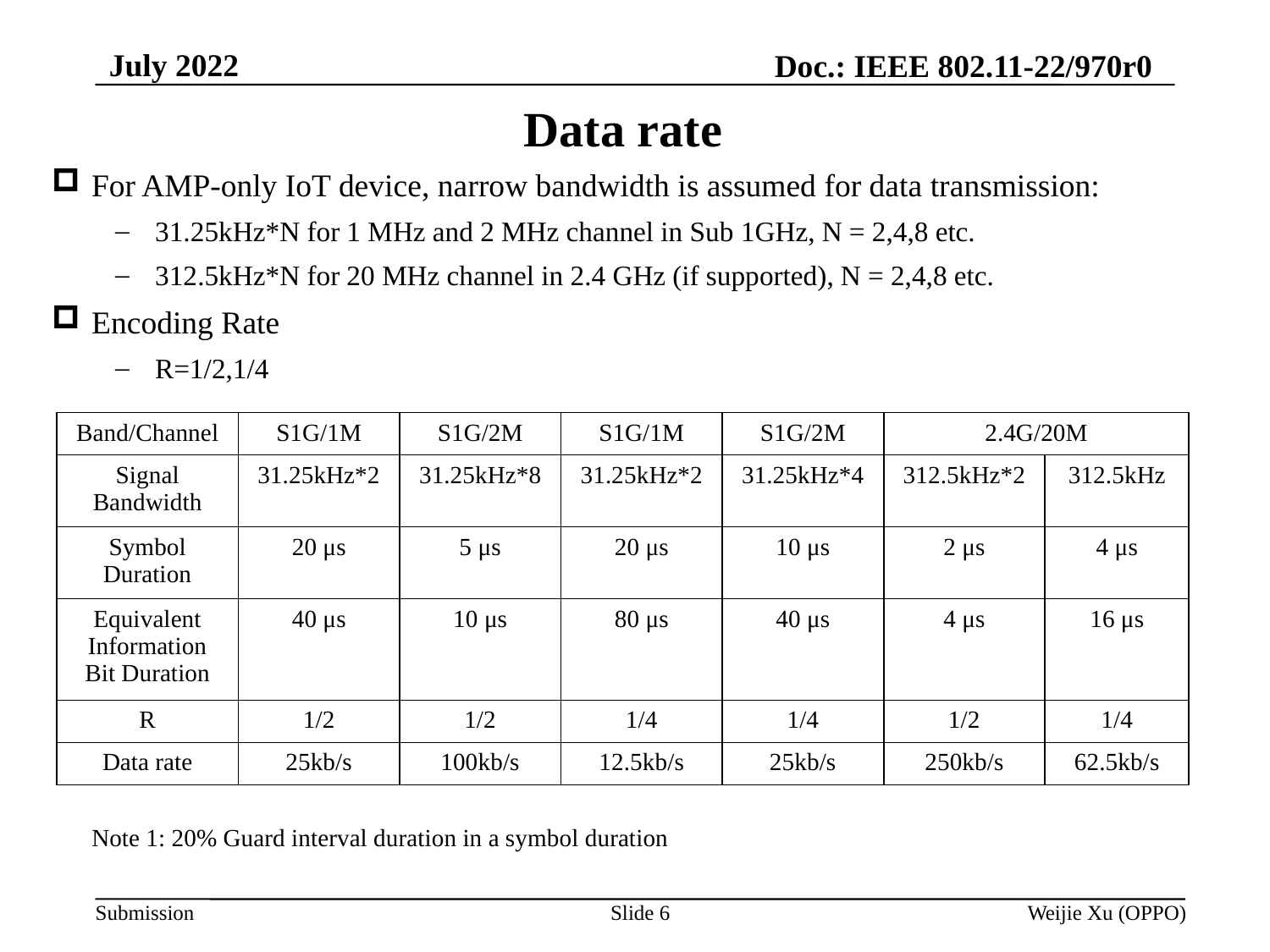

July 2022
Doc.: IEEE 802.11-22/970r0
# Data rate
For AMP-only IoT device, narrow bandwidth is assumed for data transmission:
31.25kHz*N for 1 MHz and 2 MHz channel in Sub 1GHz, N = 2,4,8 etc.
312.5kHz*N for 20 MHz channel in 2.4 GHz (if supported), N = 2,4,8 etc.
Encoding Rate
R=1/2,1/4

Note 1: 20% Guard interval duration in a symbol duration

| Band/Channel | S1G/1M | S1G/2M | S1G/1M | S1G/2M | 2.4G/20M |  |
| --- | --- | --- | --- | --- | --- | --- |
| Signal Bandwidth | 31.25kHz\*2 | 31.25kHz\*8 | 31.25kHz\*2 | 31.25kHz\*4 | 312.5kHz\*2 | 312.5kHz |
| Symbol Duration | 20 μs | 5 μs | 20 μs | 10 μs | 2 μs | 4 μs |
| Equivalent Information Bit Duration | 40 μs | 10 μs | 80 μs | 40 μs | 4 μs | 16 μs |
| R | 1/2 | 1/2 | 1/4 | 1/4 | 1/2 | 1/4 |
| Data rate | 25kb/s | 100kb/s | 12.5kb/s | 25kb/s | 250kb/s | 62.5kb/s |
Slide 6
Weijie Xu (OPPO)